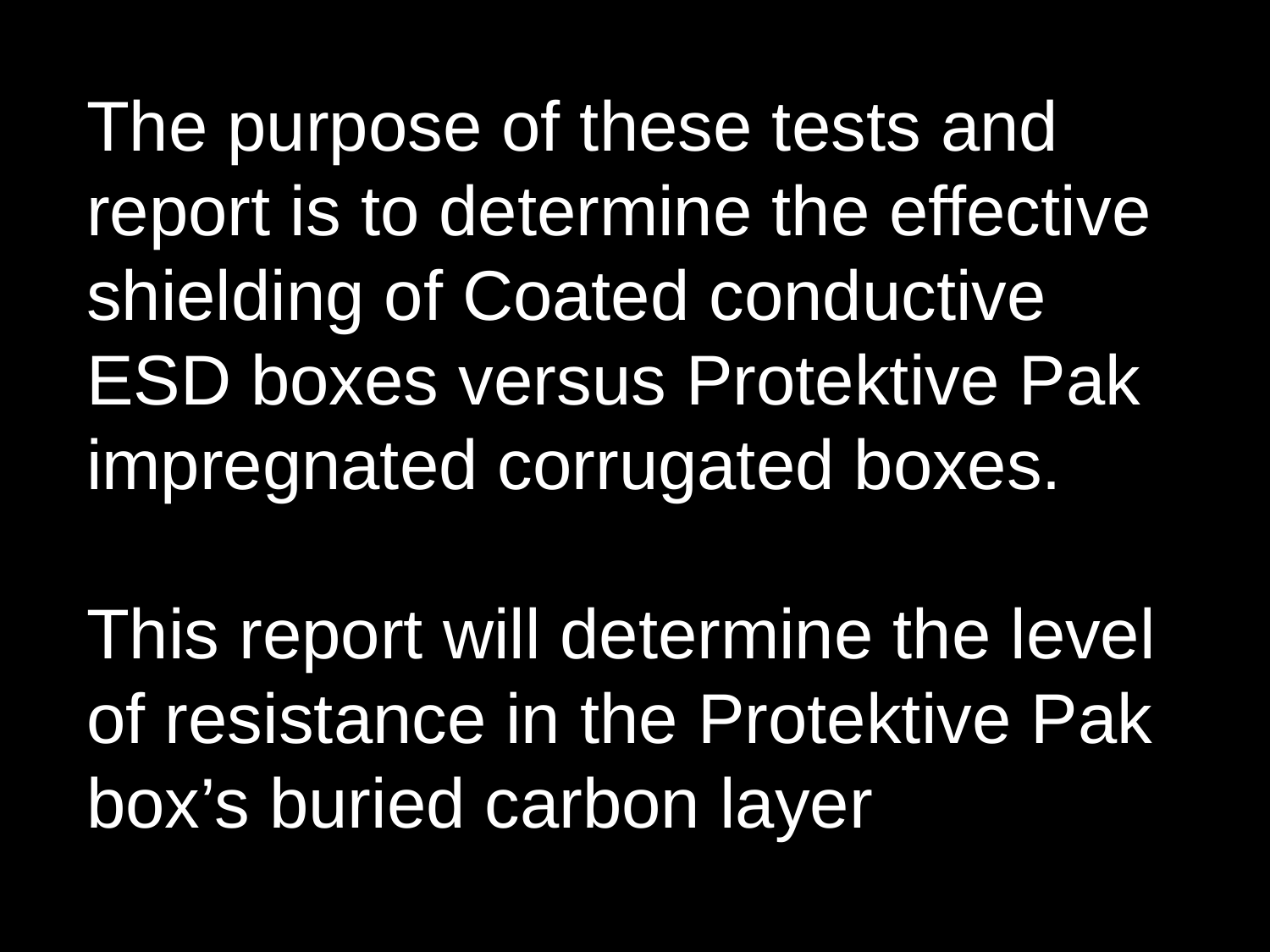

The purpose of these tests and report is to determine the effective shielding of Coated conductive ESD boxes versus Protektive Pak impregnated corrugated boxes.
This report will determine the level of resistance in the Protektive Pak box’s buried carbon layer.